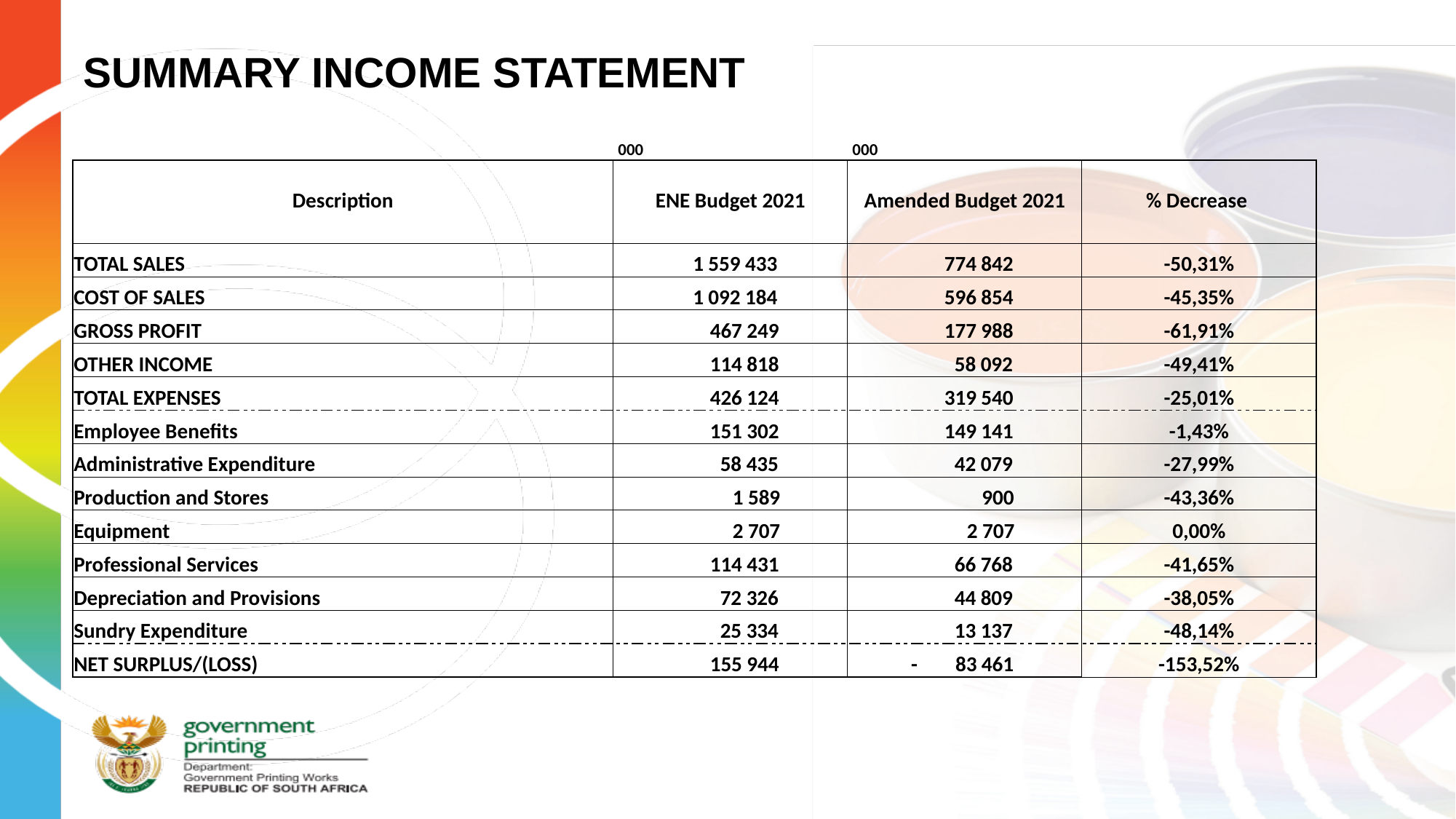

# SUMMARY INCOME STATEMENT
|  | 000 | 000 |  |
| --- | --- | --- | --- |
| Description | ENE Budget 2021 | Amended Budget 2021 | % Decrease |
| TOTAL SALES | 1 559 433 | 774 842 | -50,31% |
| COST OF SALES | 1 092 184 | 596 854 | -45,35% |
| GROSS PROFIT | 467 249 | 177 988 | -61,91% |
| OTHER INCOME | 114 818 | 58 092 | -49,41% |
| TOTAL EXPENSES | 426 124 | 319 540 | -25,01% |
| Employee Benefits | 151 302 | 149 141 | -1,43% |
| Administrative Expenditure | 58 435 | 42 079 | -27,99% |
| Production and Stores | 1 589 | 900 | -43,36% |
| Equipment | 2 707 | 2 707 | 0,00% |
| Professional Services | 114 431 | 66 768 | -41,65% |
| Depreciation and Provisions | 72 326 | 44 809 | -38,05% |
| Sundry Expenditure | 25 334 | 13 137 | -48,14% |
| NET SURPLUS/(LOSS) | 155 944 | - 83 461 | -153,52% |